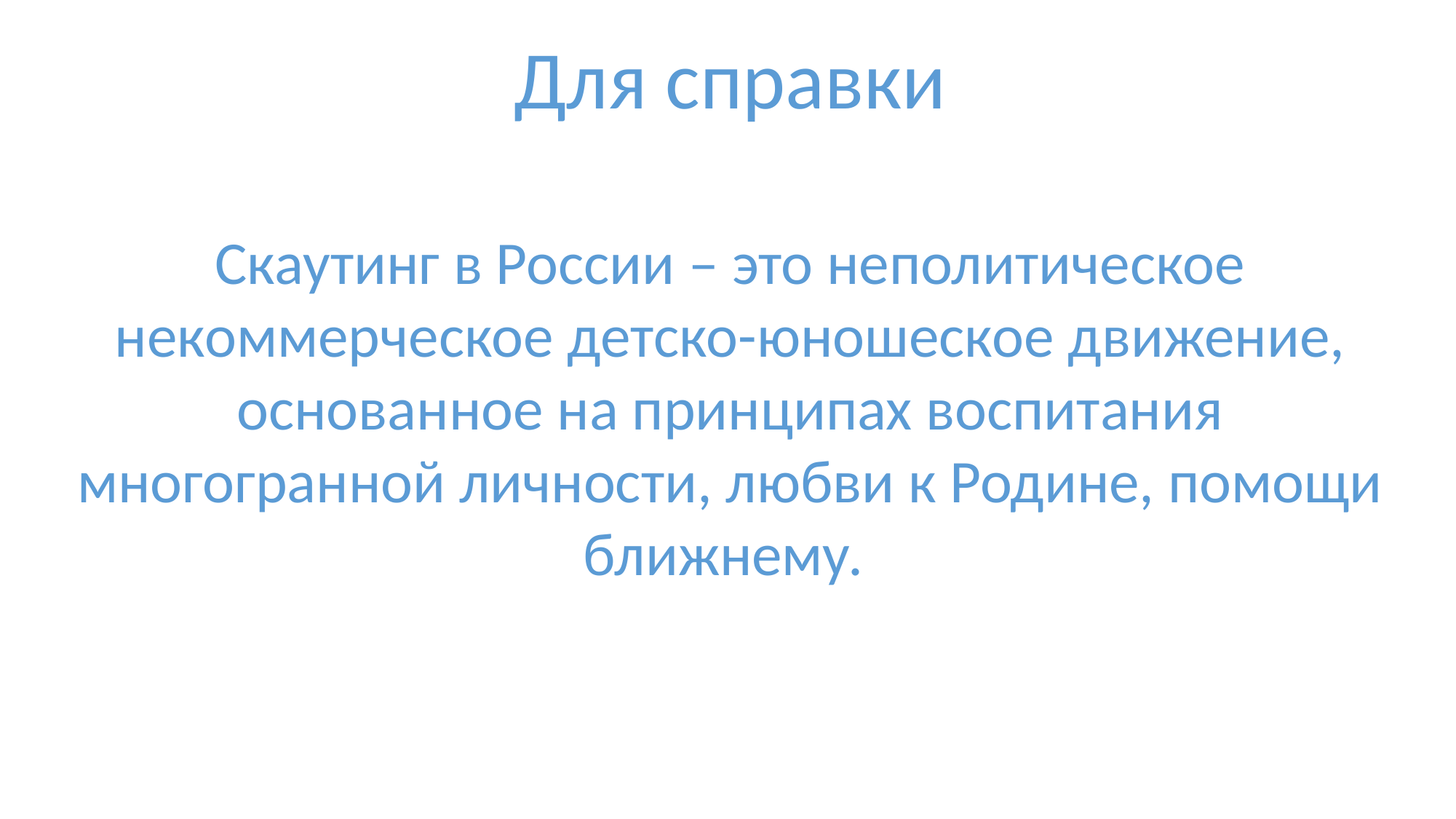

Для справки

Скаутинг в России – это неполитическое некоммерческое детско-юношеское движение, основанное на принципах воспитания многогранной личности, любви к Родине, помощи ближнему.